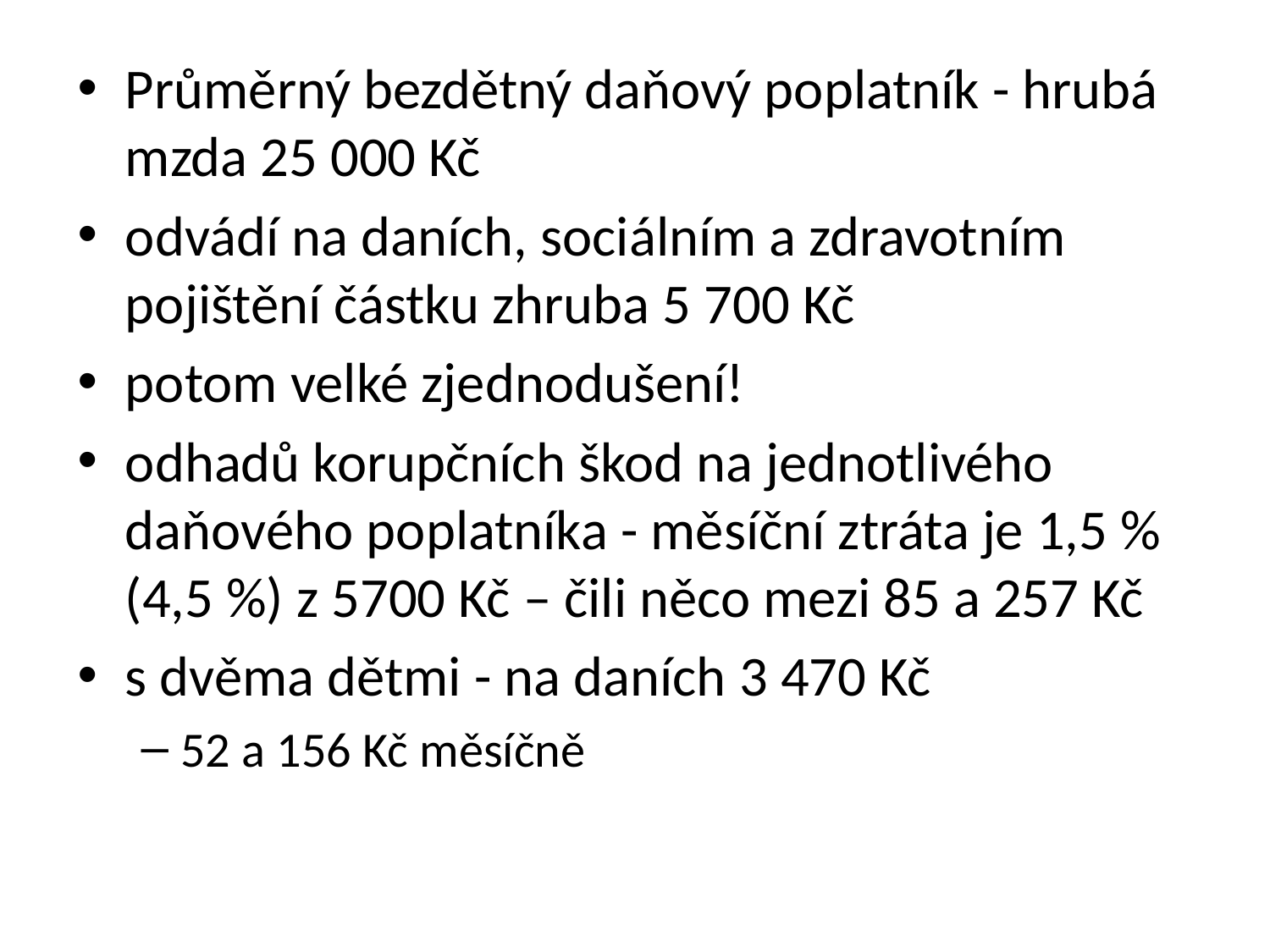

Průměrný bezdětný daňový poplatník - hrubá mzda 25 000 Kč
odvádí na daních, sociálním a zdravotním pojištění částku zhruba 5 700 Kč
potom velké zjednodušení!
odhadů korupčních škod na jednotlivého daňového poplatníka - měsíční ztráta je 1,5 % (4,5 %) z 5700 Kč – čili něco mezi 85 a 257 Kč
s dvěma dětmi - na daních 3 470 Kč
52 a 156 Kč měsíčně